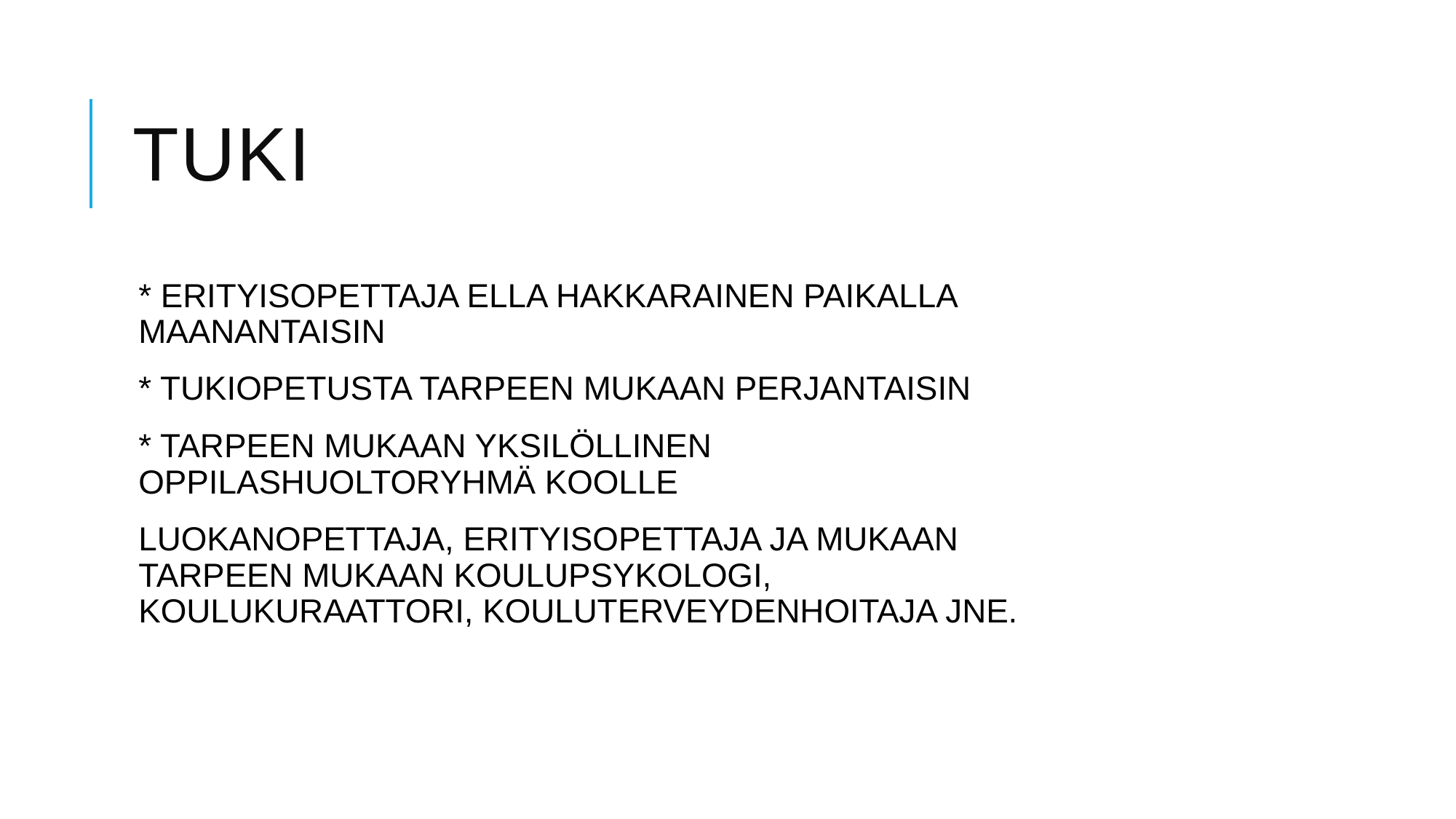

# TUKI
* ERITYISOPETTAJA ELLA HAKKARAINEN PAIKALLA MAANANTAISIN
* TUKIOPETUSTA TARPEEN MUKAAN PERJANTAISIN
* TARPEEN MUKAAN YKSILÖLLINEN OPPILASHUOLTORYHMÄ KOOLLE
LUOKANOPETTAJA, ERITYISOPETTAJA JA MUKAAN TARPEEN MUKAAN KOULUPSYKOLOGI, KOULUKURAATTORI, KOULUTERVEYDENHOITAJA JNE.